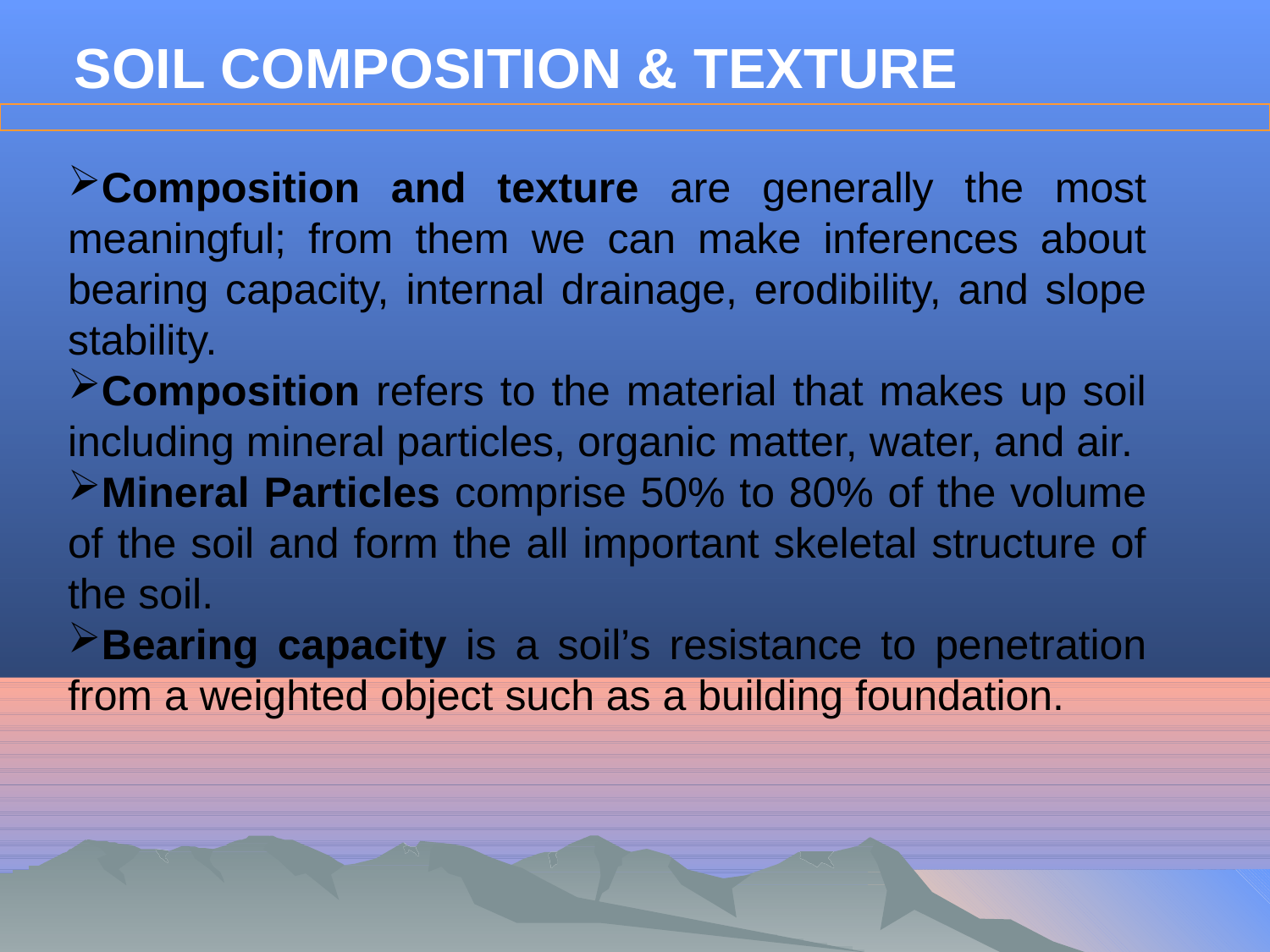

# SOIL COMPOSITION & TEXTURE

Composition and texture are generally the most meaningful; from them we can make inferences about bearing capacity, internal drainage, erodibility, and slope stability.
Composition refers to the material that makes up soil including mineral particles, organic matter, water, and air.
Mineral Particles comprise 50% to 80% of the volume of the soil and form the all important skeletal structure of the soil.
Bearing capacity is a soil’s resistance to penetration
from a weighted object such as a building foundation.